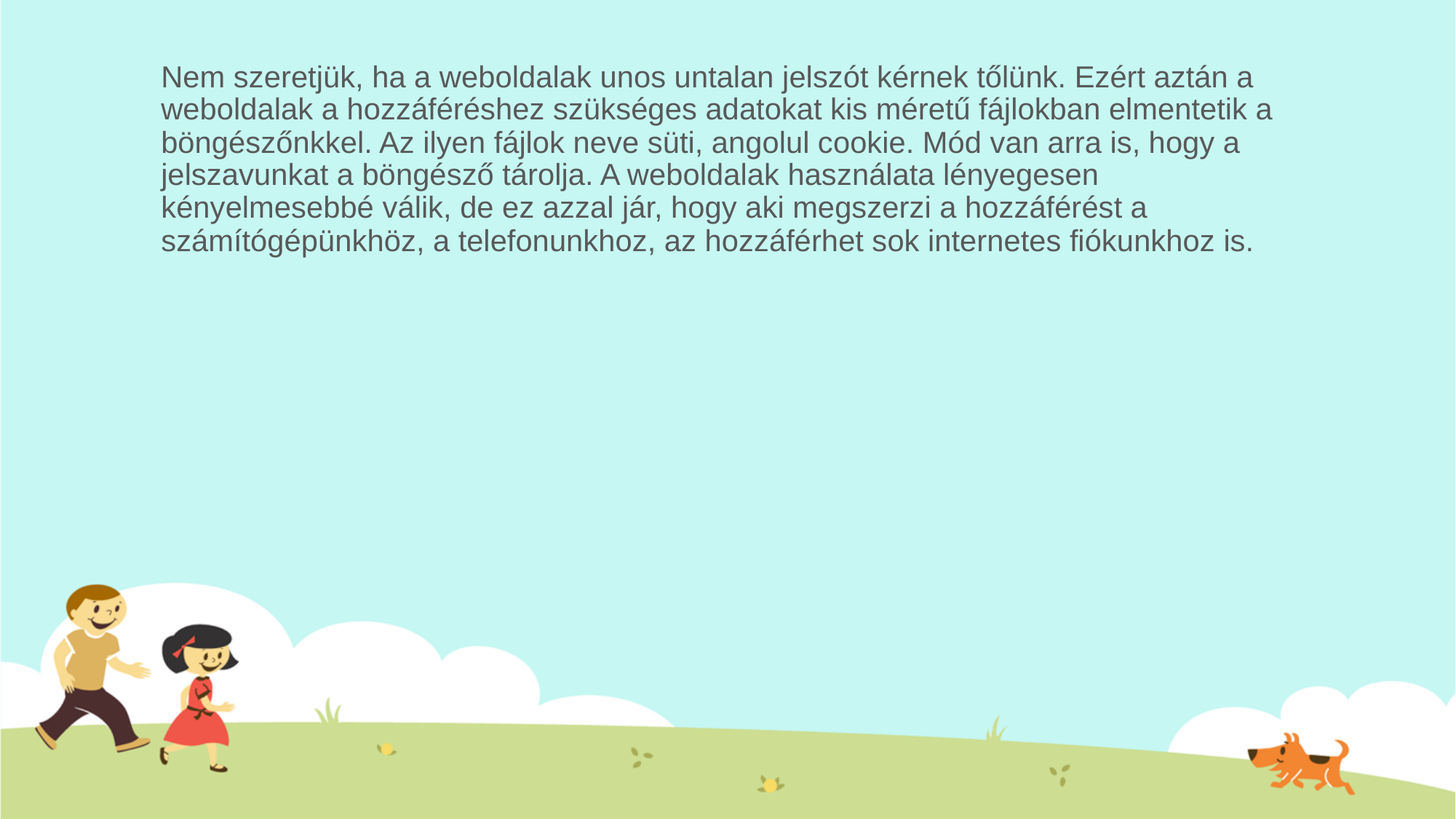

Nem szeretjük, ha a weboldalak unos untalan jelszót kérnek tőlünk. Ezért aztán a weboldalak a hozzáféréshez szükséges adatokat kis méretű fájlokban elmentetik a böngészőnkkel. Az ilyen fájlok neve süti, angolul cookie. Mód van arra is, hogy a jelszavunkat a böngésző tárolja. A weboldalak használata lényegesen kényelmesebbé válik, de ez azzal jár, hogy aki megszerzi a hozzáférést a számítógépünkhöz, a telefonunkhoz, az hozzáférhet sok internetes fiókunkhoz is.